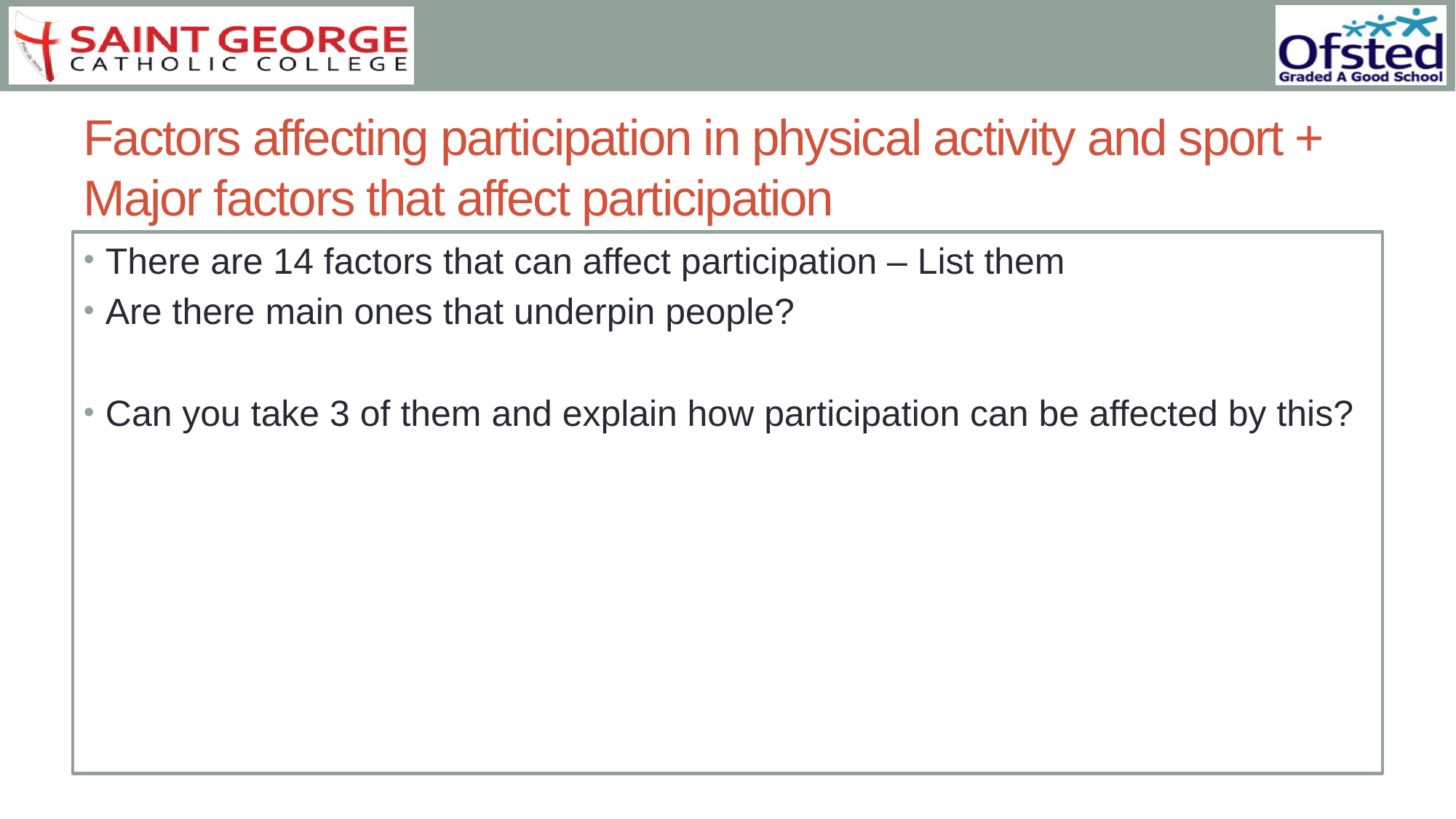

# Factors affecting participation in physical activity and sport + Major factors that affect participation
There are 14 factors that can affect participation – List them
Are there main ones that underpin people?

Can you take 3 of them and explain how participation can be affected by this?